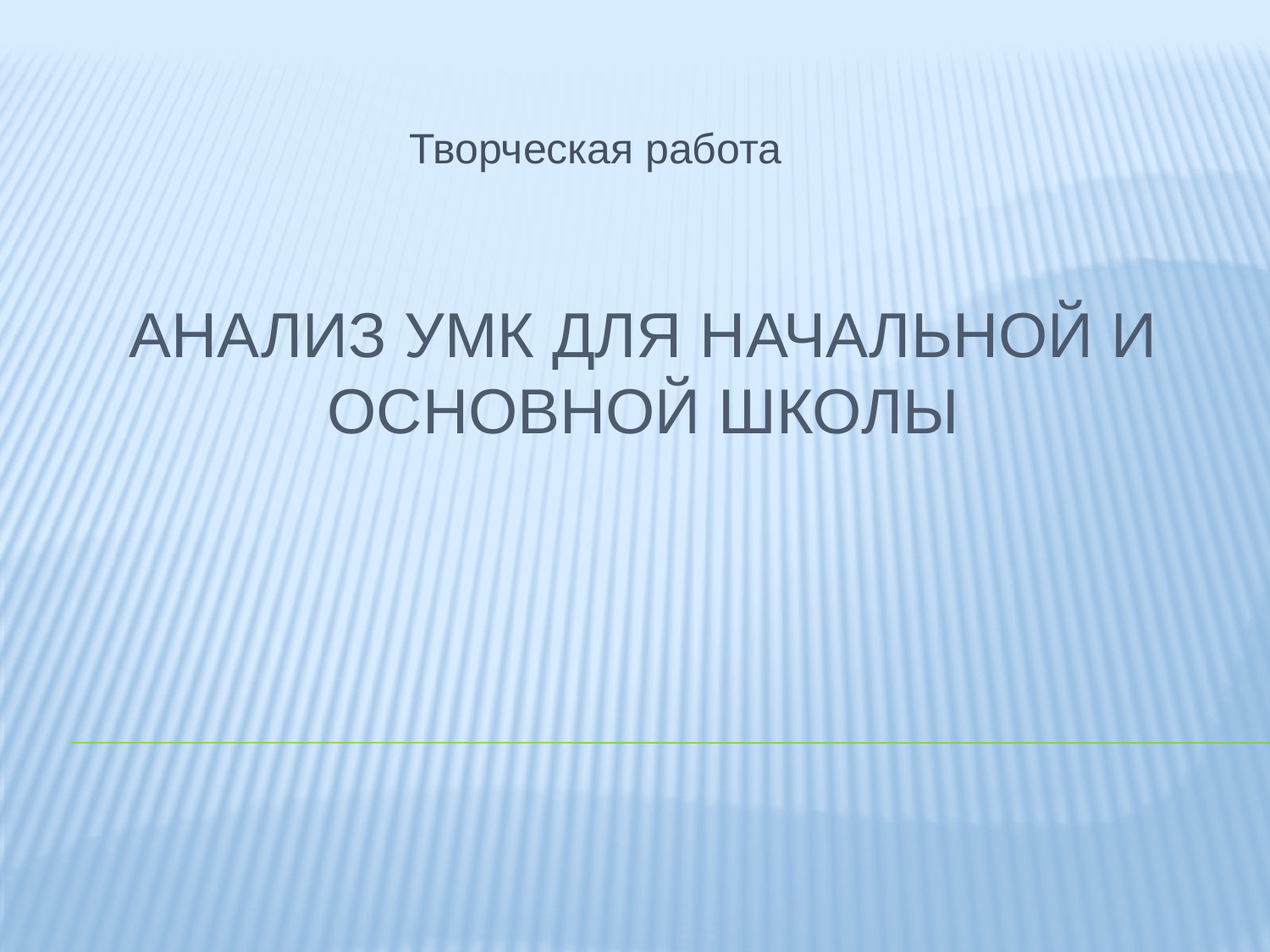

Творческая работа
# Анализ умк для начальной и основной школы